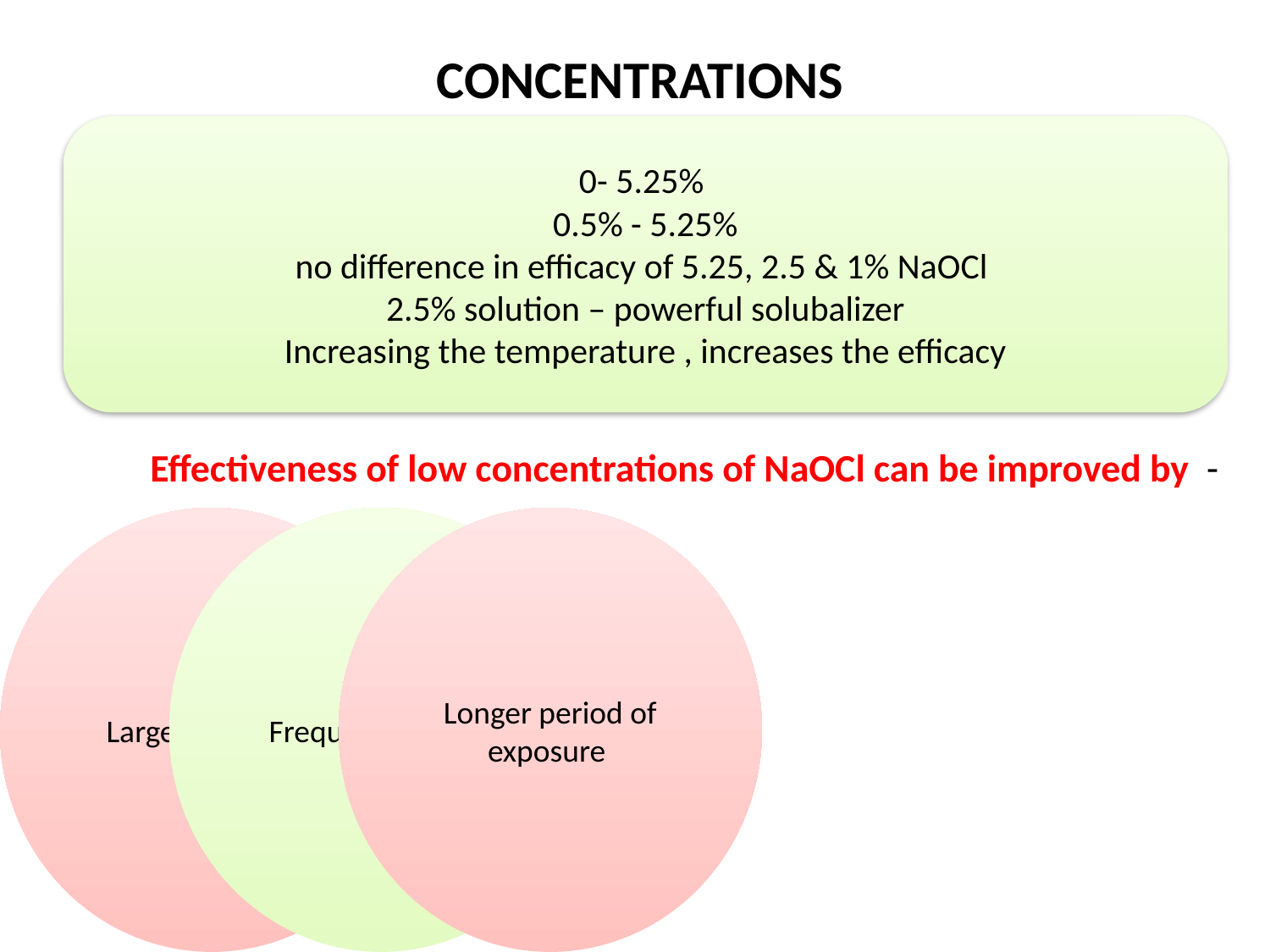

# CONCENTRATIONS
0- 5.25%
0.5% - 5.25%
no difference in efficacy of 5.25, 2.5 & 1% NaOCl
2.5% solution – powerful solubalizer
Increasing the temperature , increases the efficacy
Effectiveness of low concentrations of NaOCl can be improved by  -
Larger volumes
Frequent change